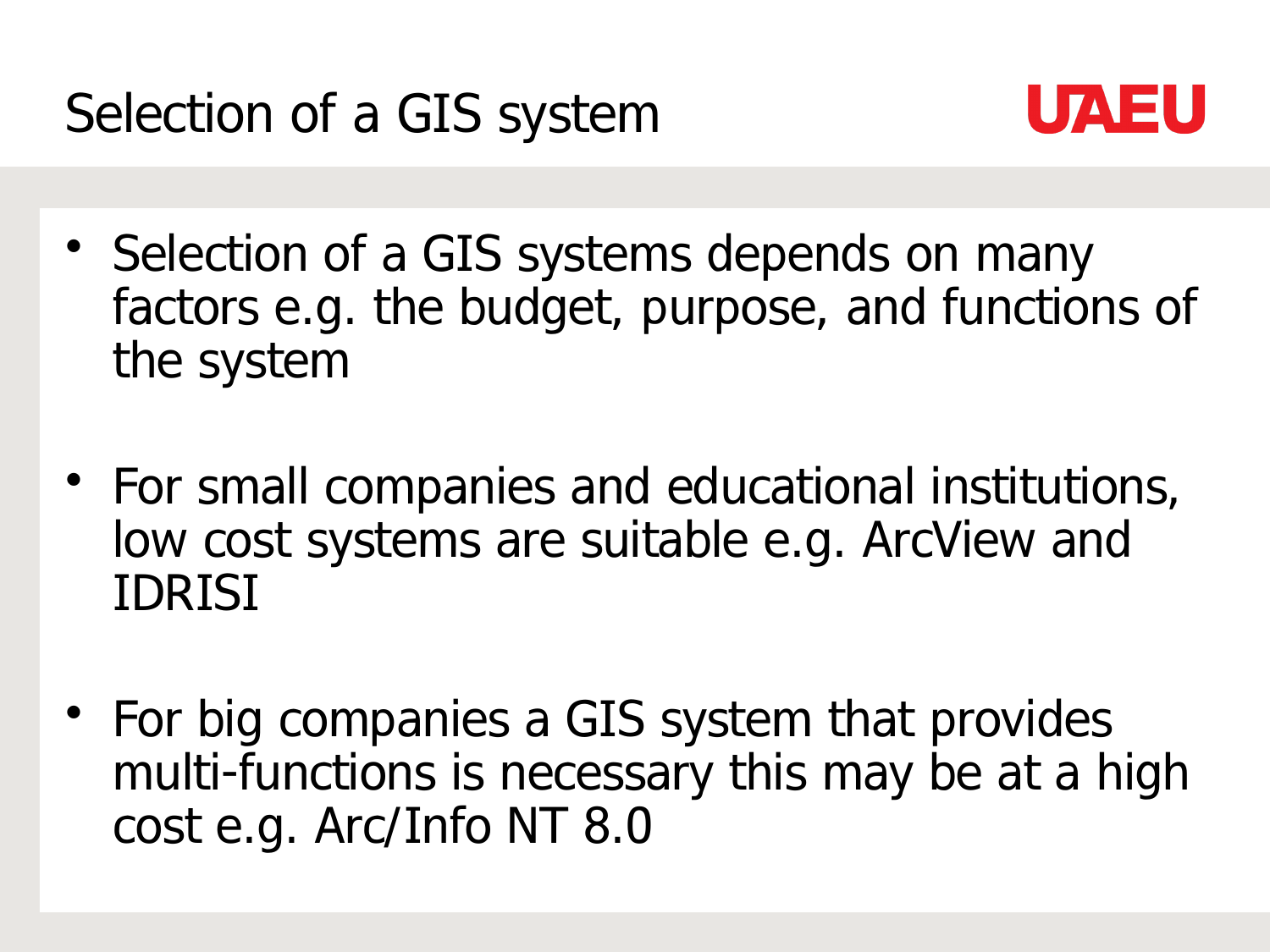

# Selection of a GIS system
Selection of a GIS systems depends on many factors e.g. the budget, purpose, and functions of the system

For small companies and educational institutions, low cost systems are suitable e.g. ArcView and IDRISI

For big companies a GIS system that provides multi-functions is necessary this may be at a high cost e.g. Arc/Info NT 8.0